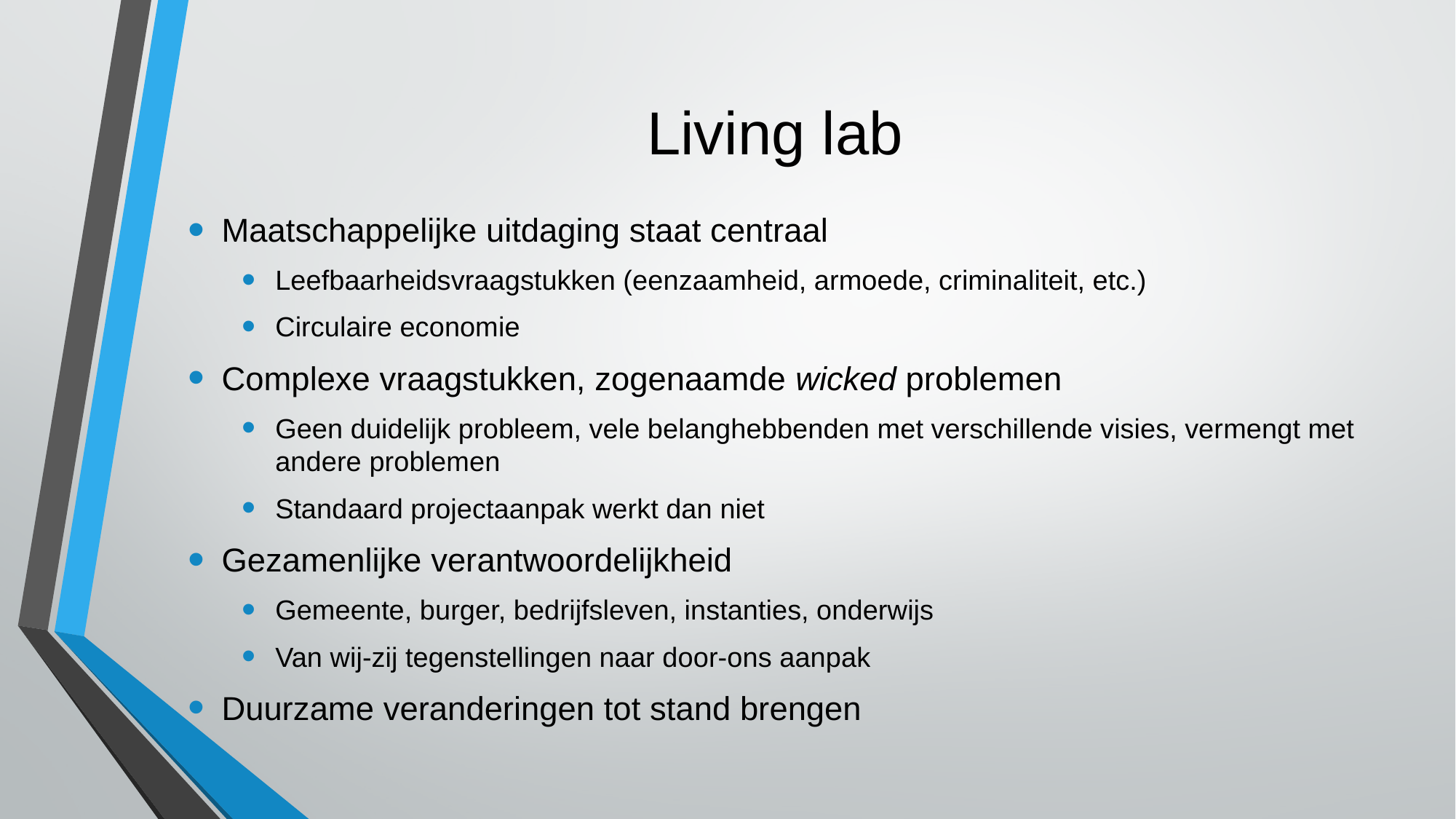

# Living lab
Maatschappelijke uitdaging staat centraal
Leefbaarheidsvraagstukken (eenzaamheid, armoede, criminaliteit, etc.)
Circulaire economie
Complexe vraagstukken, zogenaamde wicked problemen
Geen duidelijk probleem, vele belanghebbenden met verschillende visies, vermengt met andere problemen
Standaard projectaanpak werkt dan niet
Gezamenlijke verantwoordelijkheid
Gemeente, burger, bedrijfsleven, instanties, onderwijs
Van wij-zij tegenstellingen naar door-ons aanpak
Duurzame veranderingen tot stand brengen